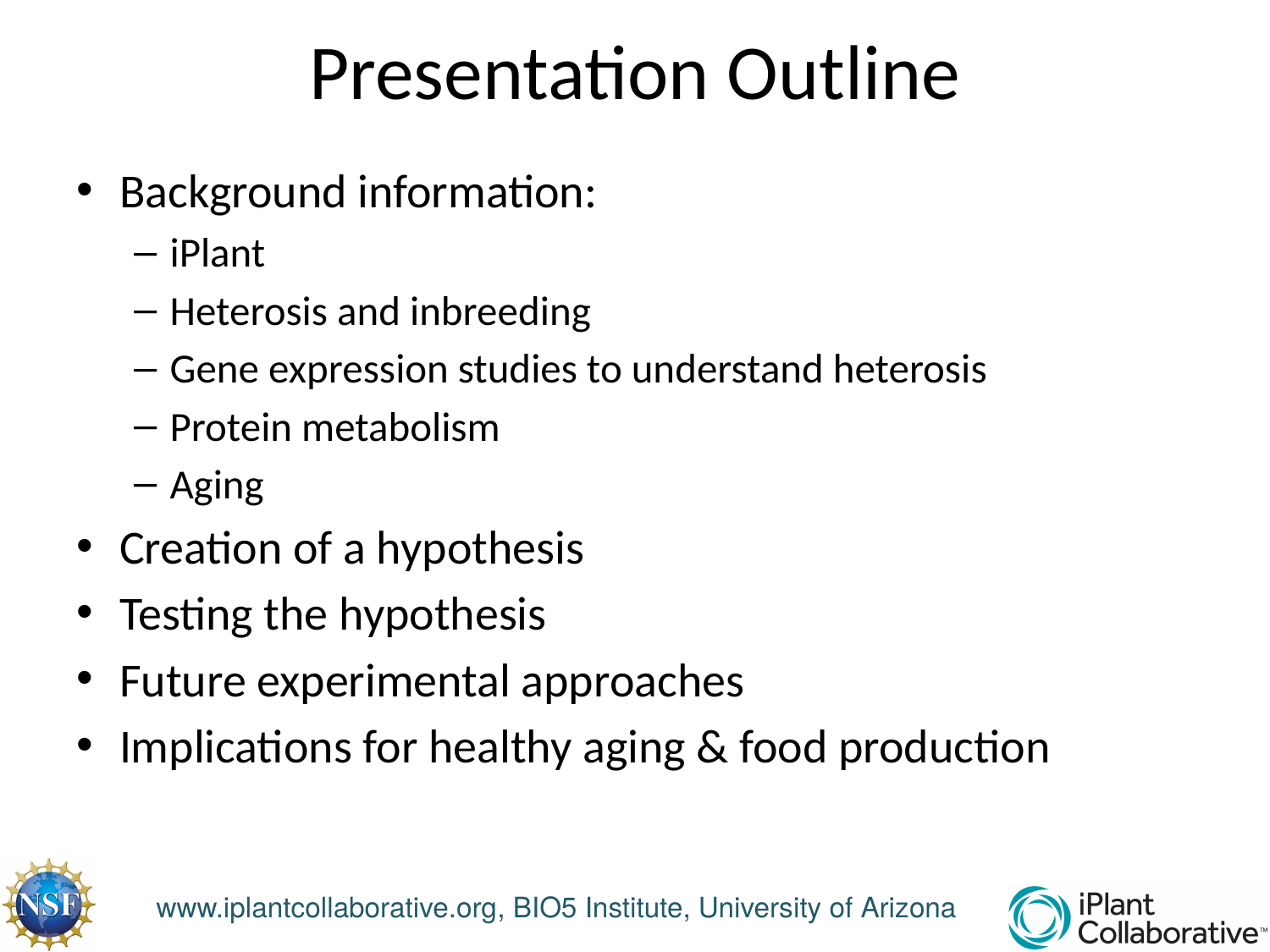

# Presentation Outline
Background information:
iPlant
Heterosis and inbreeding
Gene expression studies to understand heterosis
Protein metabolism
Aging
Creation of a hypothesis
Testing the hypothesis
Future experimental approaches
Implications for healthy aging & food production